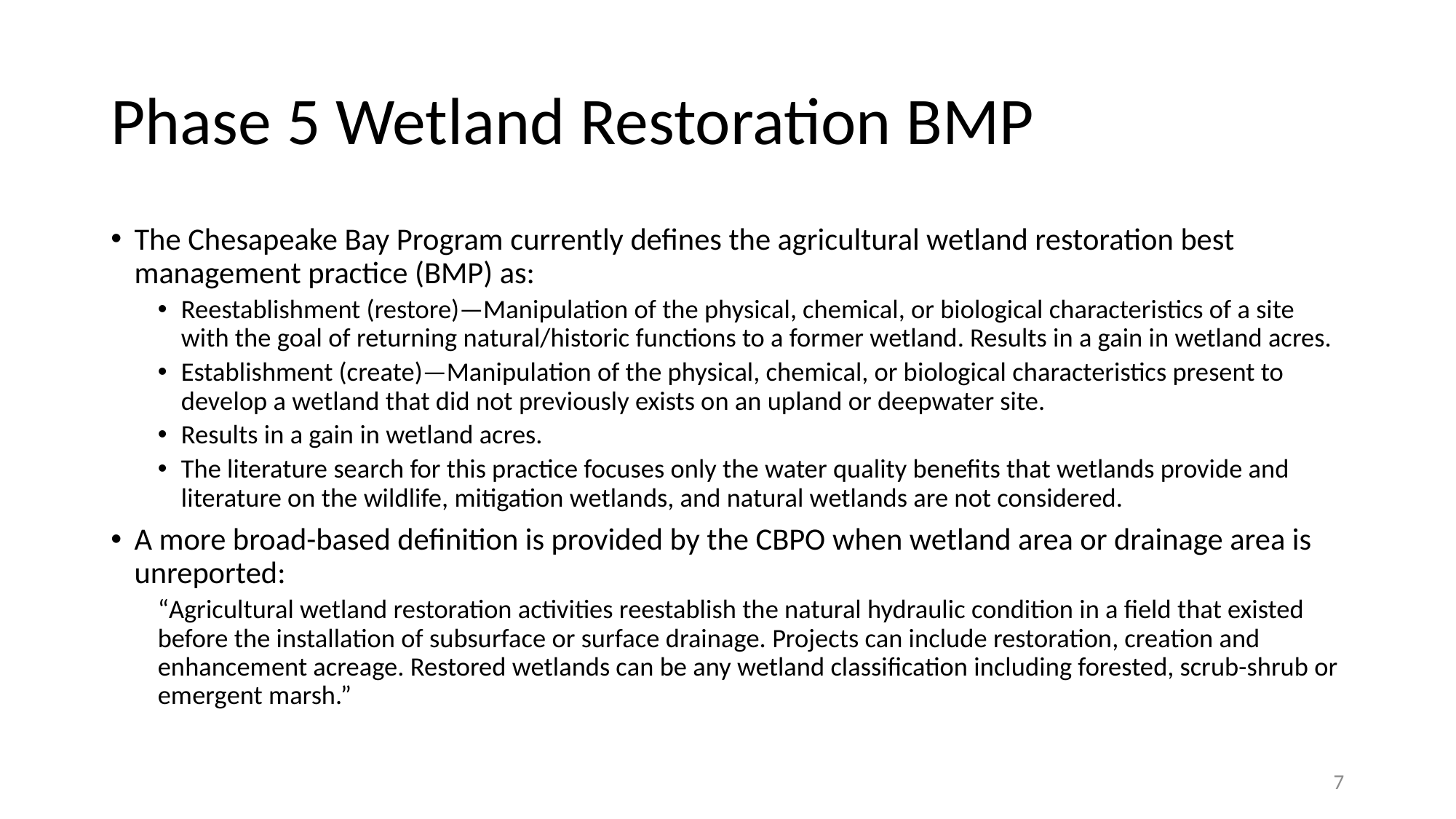

# Phase 5 Wetland Restoration BMP
The Chesapeake Bay Program currently defines the agricultural wetland restoration best management practice (BMP) as:
Reestablishment (restore)—Manipulation of the physical, chemical, or biological characteristics of a site with the goal of returning natural/historic functions to a former wetland. Results in a gain in wetland acres.
Establishment (create)—Manipulation of the physical, chemical, or biological characteristics present to develop a wetland that did not previously exists on an upland or deepwater site.
Results in a gain in wetland acres.
The literature search for this practice focuses only the water quality benefits that wetlands provide and literature on the wildlife, mitigation wetlands, and natural wetlands are not considered.
A more broad-based definition is provided by the CBPO when wetland area or drainage area is unreported:
“Agricultural wetland restoration activities reestablish the natural hydraulic condition in a field that existed before the installation of subsurface or surface drainage. Projects can include restoration, creation and enhancement acreage. Restored wetlands can be any wetland classification including forested, scrub-shrub or emergent marsh.”

7